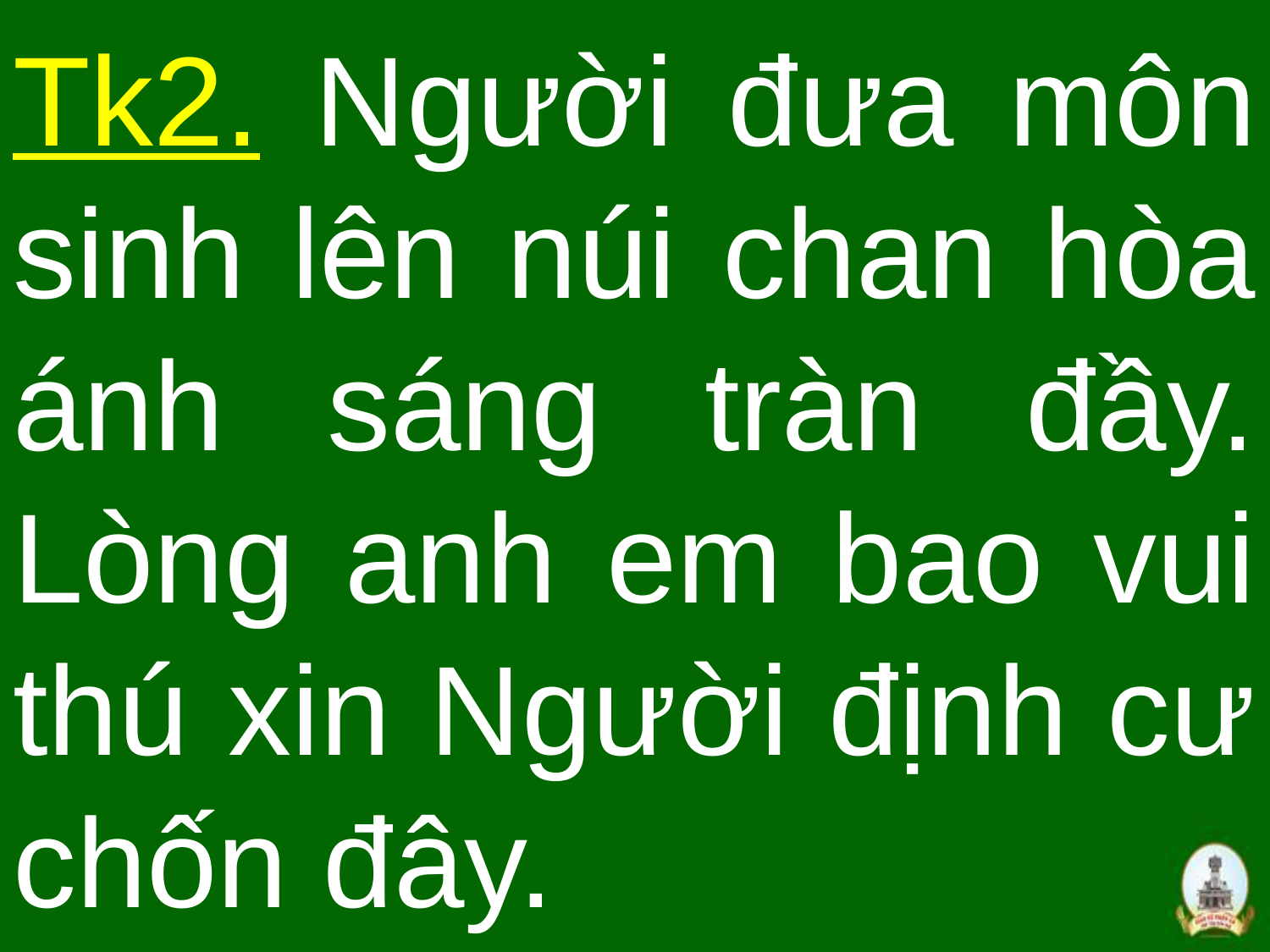

# Tk2. Người đưa môn sinh lên núi chan hòa ánh sáng tràn đầy. Lòng anh em bao vui thú xin Người định cư chốn đây.